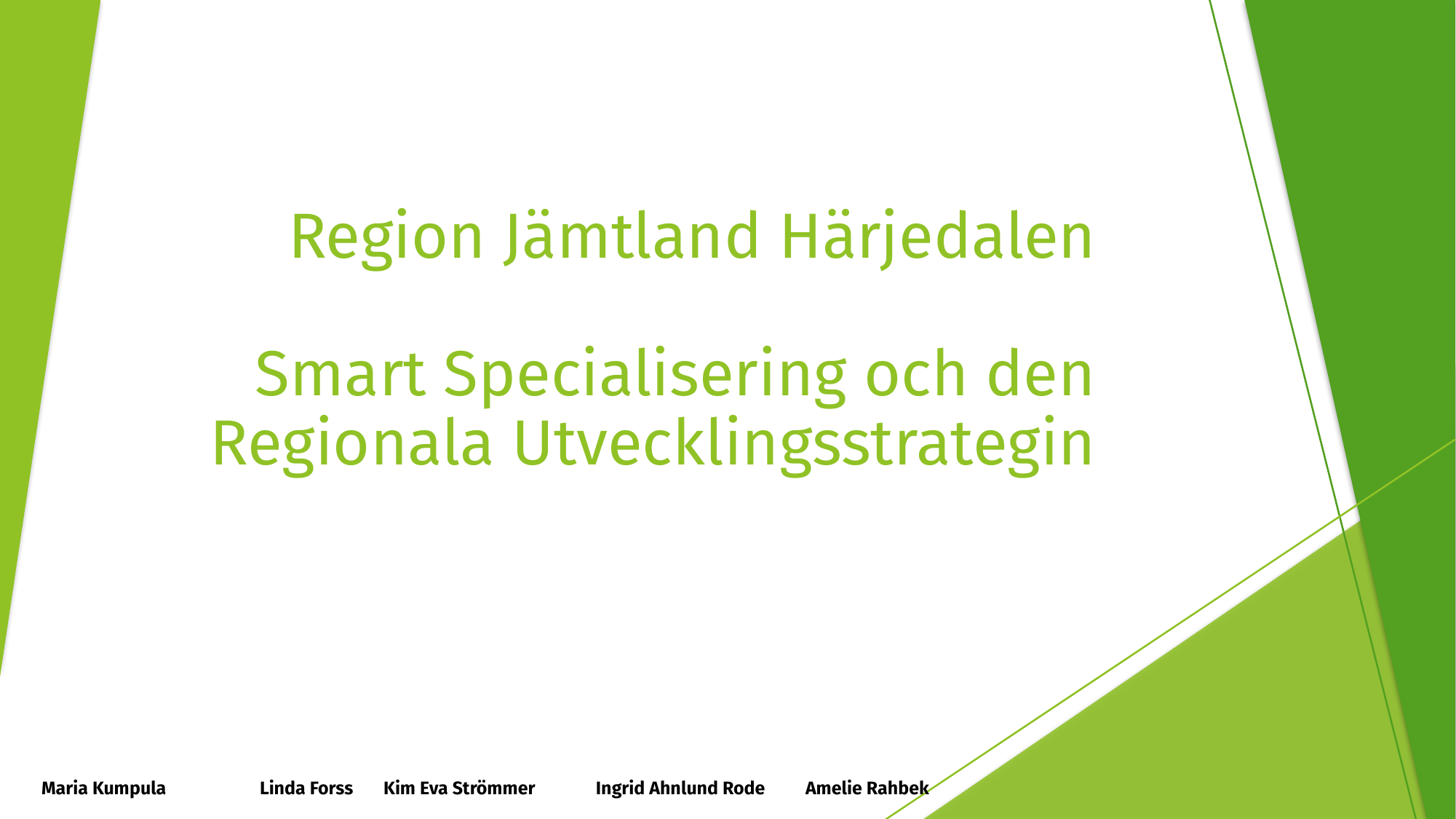

# Region Jämtland Härjedalen Smart Specialisering och den Regionala Utvecklingsstrategin

Maria Kumpula	Linda Forss       Kim Eva Strömmer	  Ingrid Ahnlund Rode	Amelie Rahbek